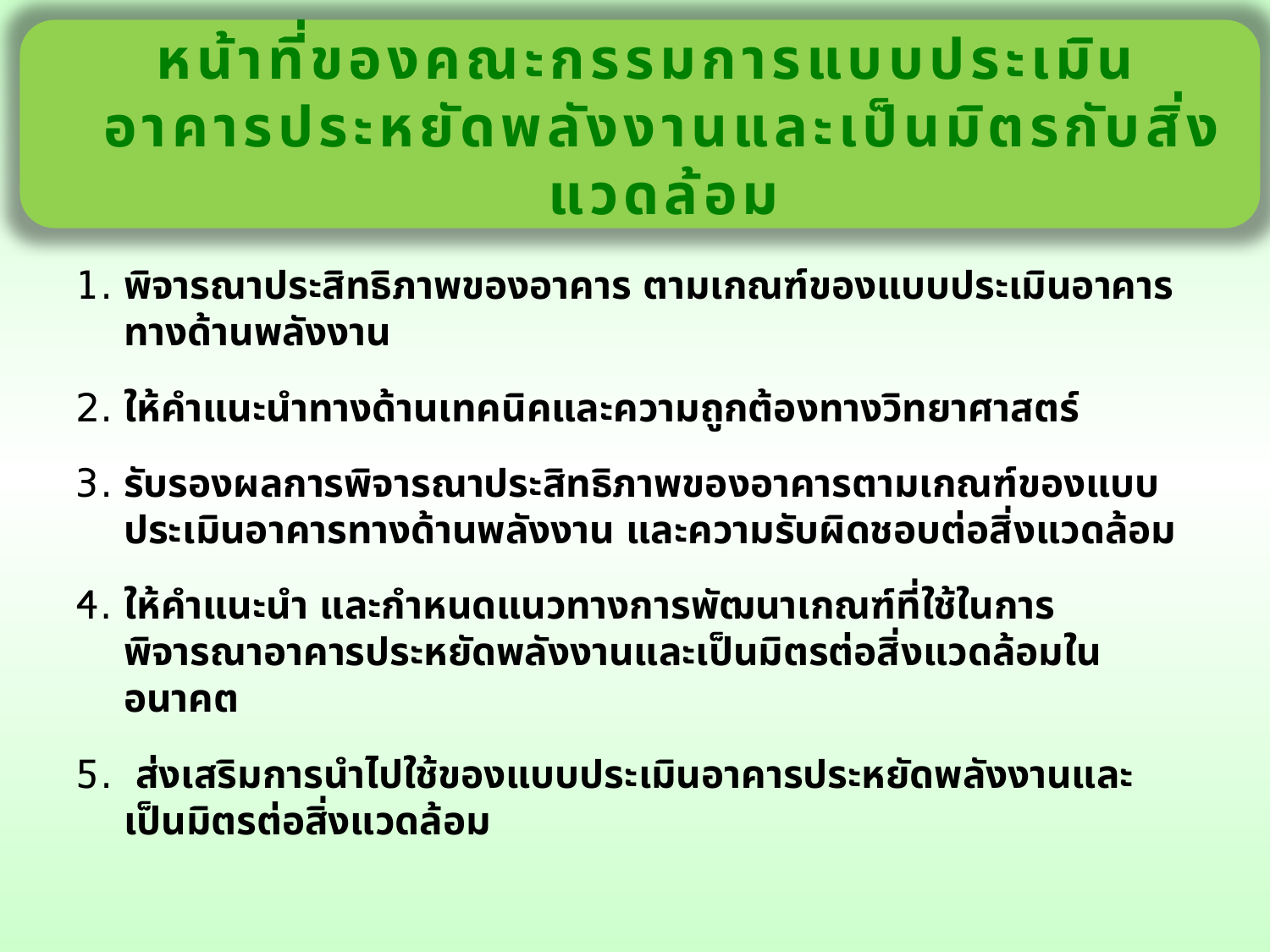

หน้าที่ของคณะกรรมการแบบประเมินอาคารประหยัดพลังงานและเป็นมิตรกับสิ่งแวดล้อม
พิจารณาประสิทธิภาพของอาคาร ตามเกณฑ์ของแบบประเมินอาคารทางด้านพลังงาน
ให้คำแนะนำทางด้านเทคนิคและความถูกต้องทางวิทยาศาสตร์
รับรองผลการพิจารณาประสิทธิภาพของอาคารตามเกณฑ์ของแบบประเมินอาคารทางด้านพลังงาน และความรับผิดชอบต่อสิ่งแวดล้อม
4. ให้คำแนะนำ และกำหนดแนวทางการพัฒนาเกณฑ์ที่ใช้ในการพิจารณาอาคารประหยัดพลังงานและเป็นมิตรต่อสิ่งแวดล้อมในอนาคต
5.  ส่งเสริมการนำไปใช้ของแบบประเมินอาคารประหยัดพลังงานและเป็นมิตรต่อสิ่งแวดล้อม